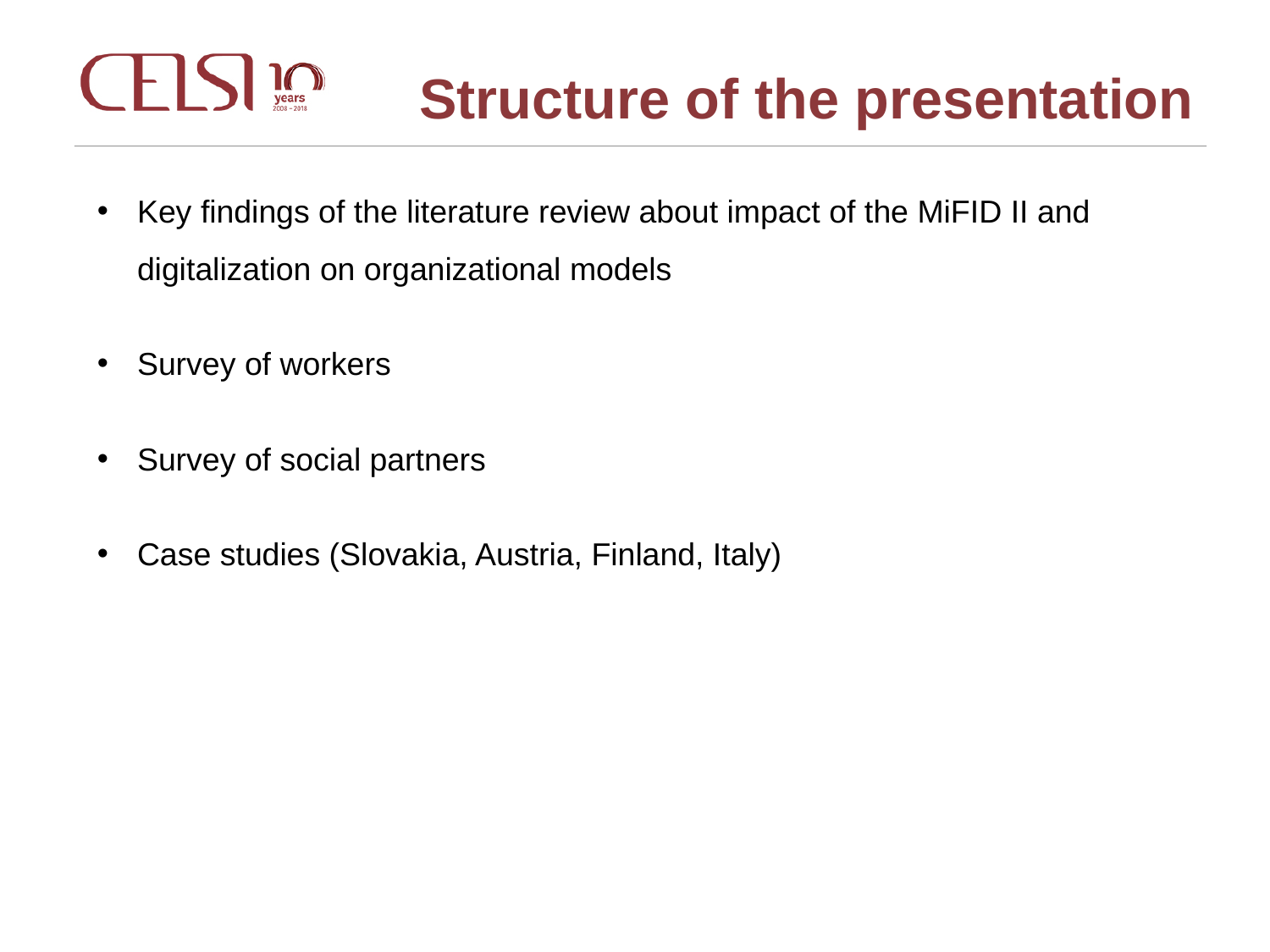

Structure of the presentation
Key findings of the literature review about impact of the MiFID II and digitalization on organizational models
Survey of workers
Survey of social partners
Case studies (Slovakia, Austria, Finland, Italy)